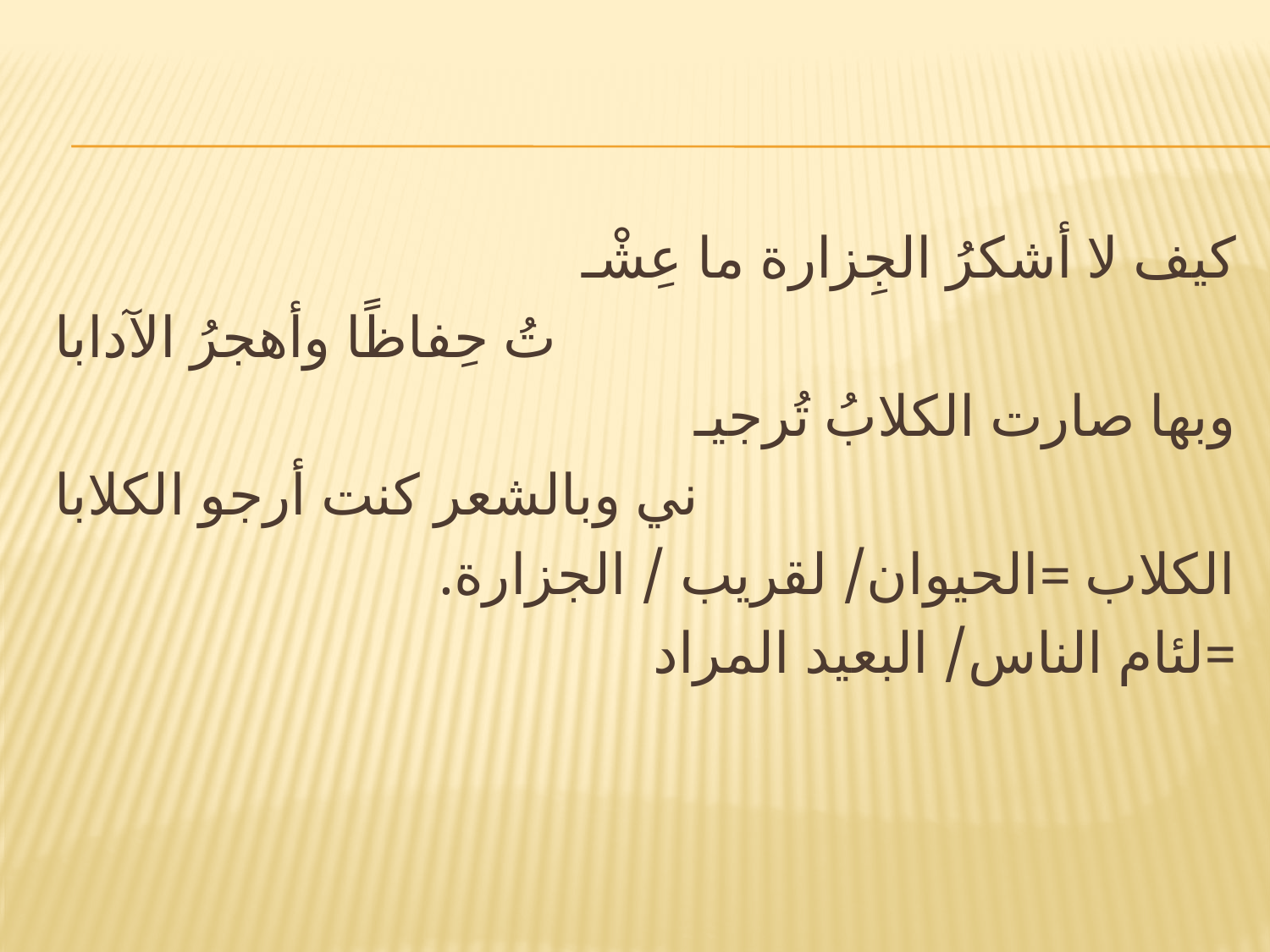

#
كيف لا أشكرُ الجِزارة ما عِشْـ
تُ حِفاظًا وأهجرُ الآدابا
وبها صارت الكلابُ تُرجيـ
ني وبالشعر كنت أرجو الكلابا
الكلاب =الحيوان/ لقريب / الجزارة.
=لئام الناس/ البعيد المراد